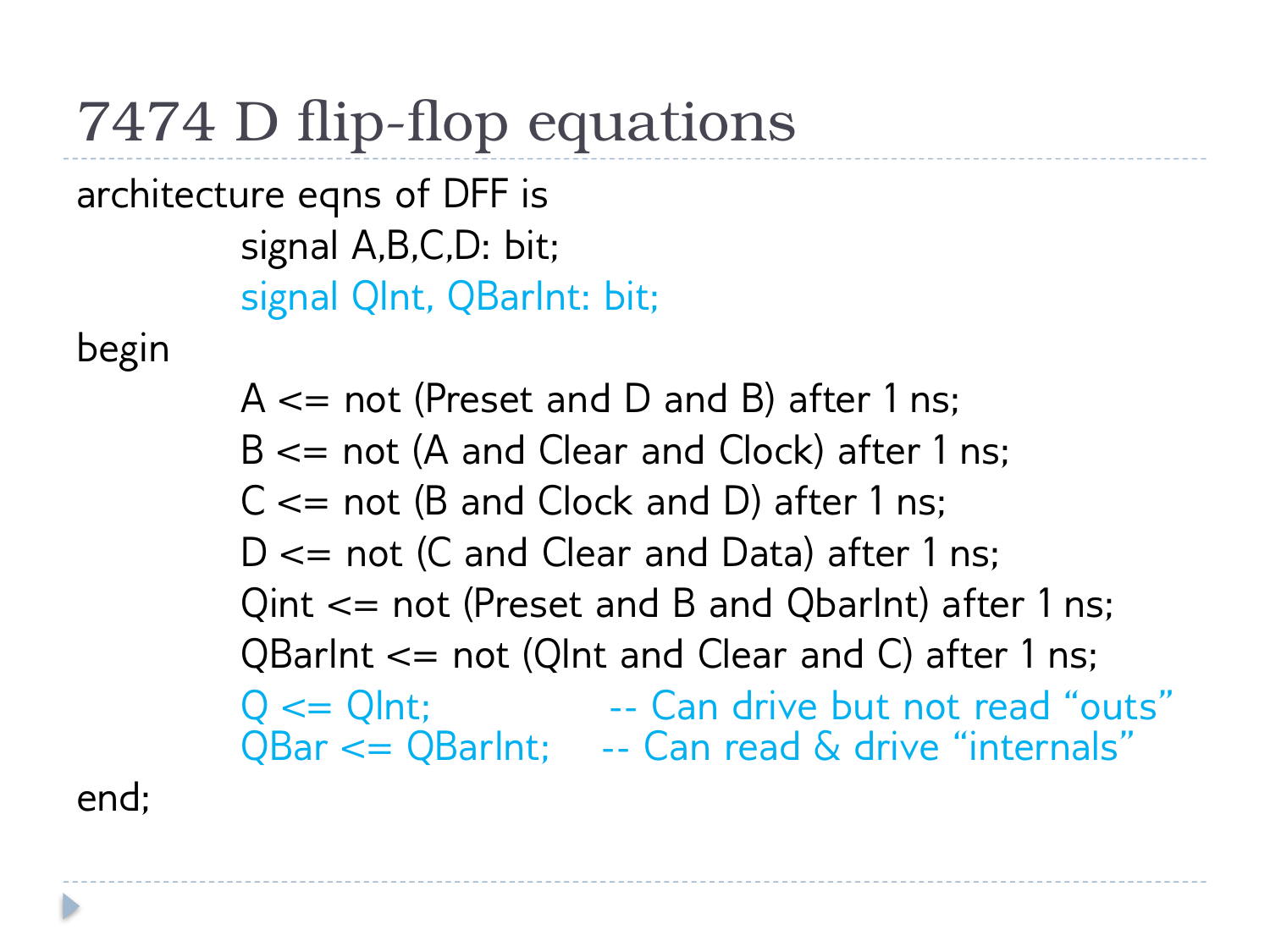

# 7474 D flip-flop equations
architecture eqns of DFF is
		signal A,B,C,D: bit;
		signal QInt, QBarInt: bit;
begin
		A <= not (Preset and D and B) after 1 ns;
		B <= not (A and Clear and Clock) after 1 ns;
		C <= not (B and Clock and D) after 1 ns;
		D <= not (C and Clear and Data) after 1 ns;
		Qint <= not (Preset and B and QbarInt) after 1 ns;
		QBarInt <= not (QInt and Clear and C) after 1 ns;
		Q <= QInt;              -- Can drive but not read “outs” 	QBar <= QBarInt;    -- Can read & drive “internals”
end;